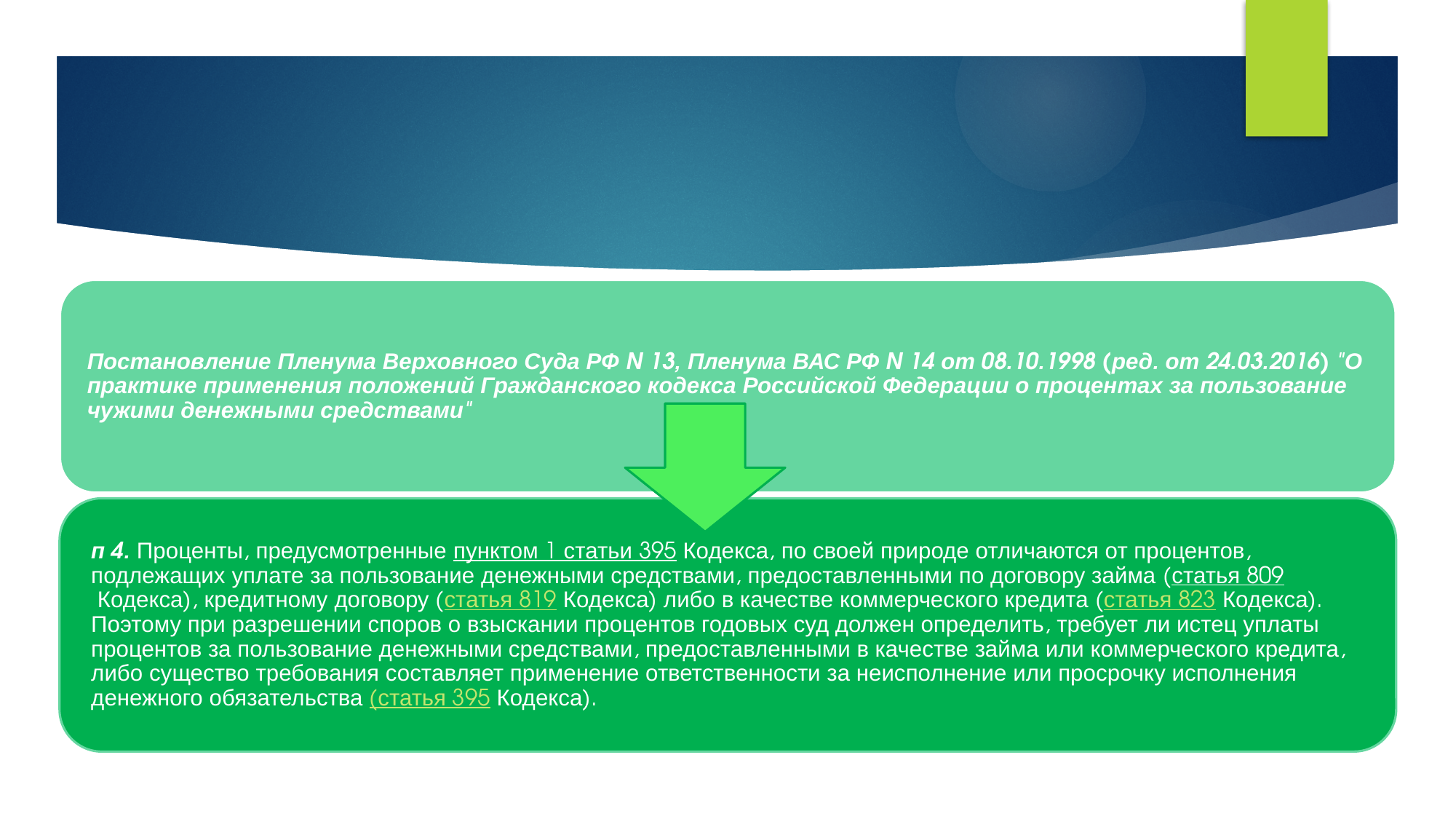

#
Постановление Пленума Верховного Суда РФ N 13, Пленума ВАС РФ N 14 от 08.10.1998 (ред. от 24.03.2016) "О практике применения положений Гражданского кодекса Российской Федерации о процентах за пользование чужими денежными средствами"
п 4. Проценты, предусмотренные пунктом 1 статьи 395 Кодекса, по своей природе отличаются от процентов, подлежащих уплате за пользование денежными средствами, предоставленными по договору займа (статья 809 Кодекса), кредитному договору (статья 819 Кодекса) либо в качестве коммерческого кредита (статья 823 Кодекса). Поэтому при разрешении споров о взыскании процентов годовых суд должен определить, требует ли истец уплаты процентов за пользование денежными средствами, предоставленными в качестве займа или коммерческого кредита, либо существо требования составляет применение ответственности за неисполнение или просрочку исполнения денежного обязательства (статья 395 Кодекса).